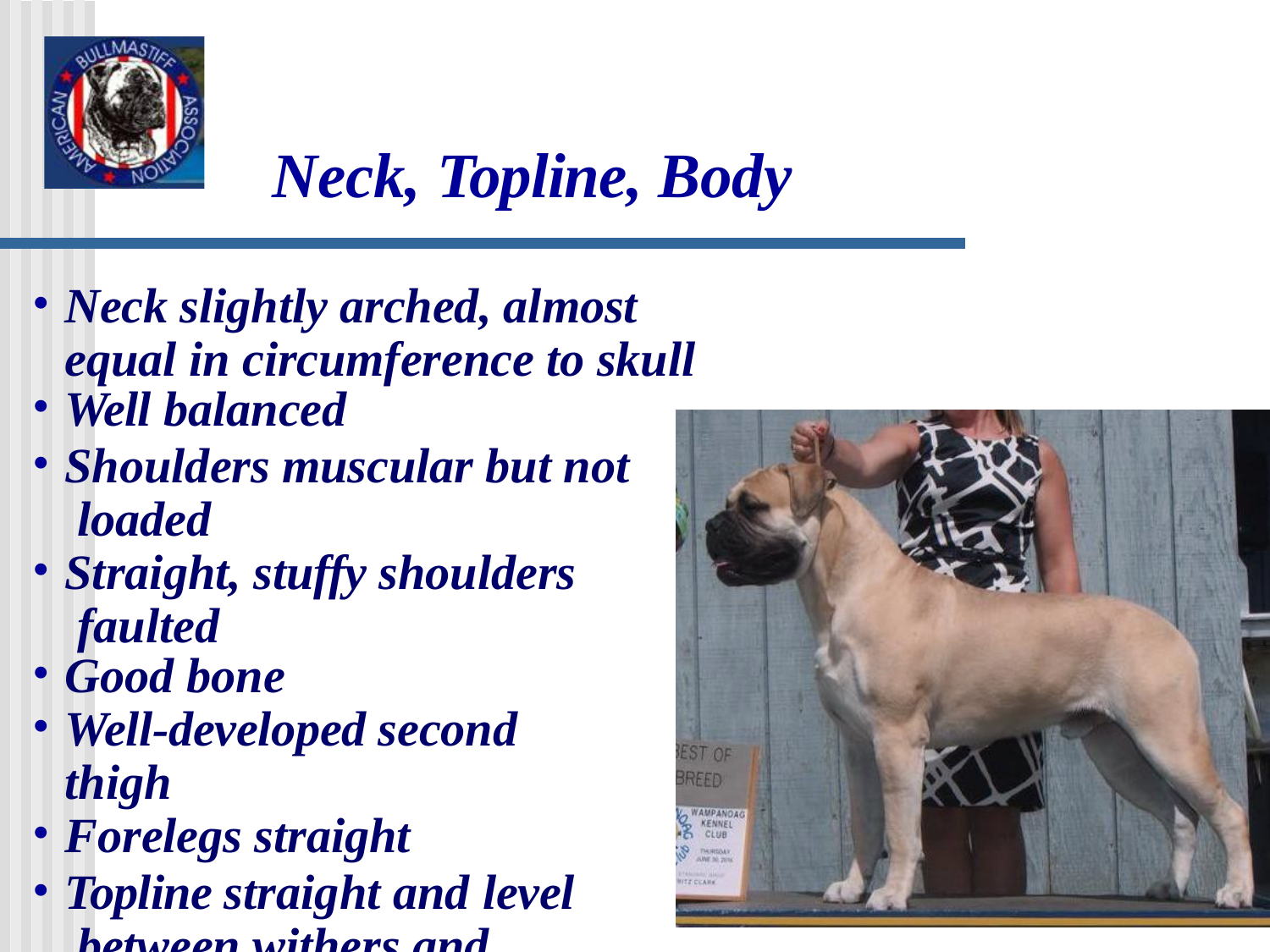

# Neck, Topline, Body

Neck slightly arched, almost  equal in circumference to skull
Well balanced
Shoulders muscular but not  loaded
Straight, stuffy shoulders  faulted
Good bone
Well-developed second thigh
Forelegs straight
Topline straight and level  between withers and loin